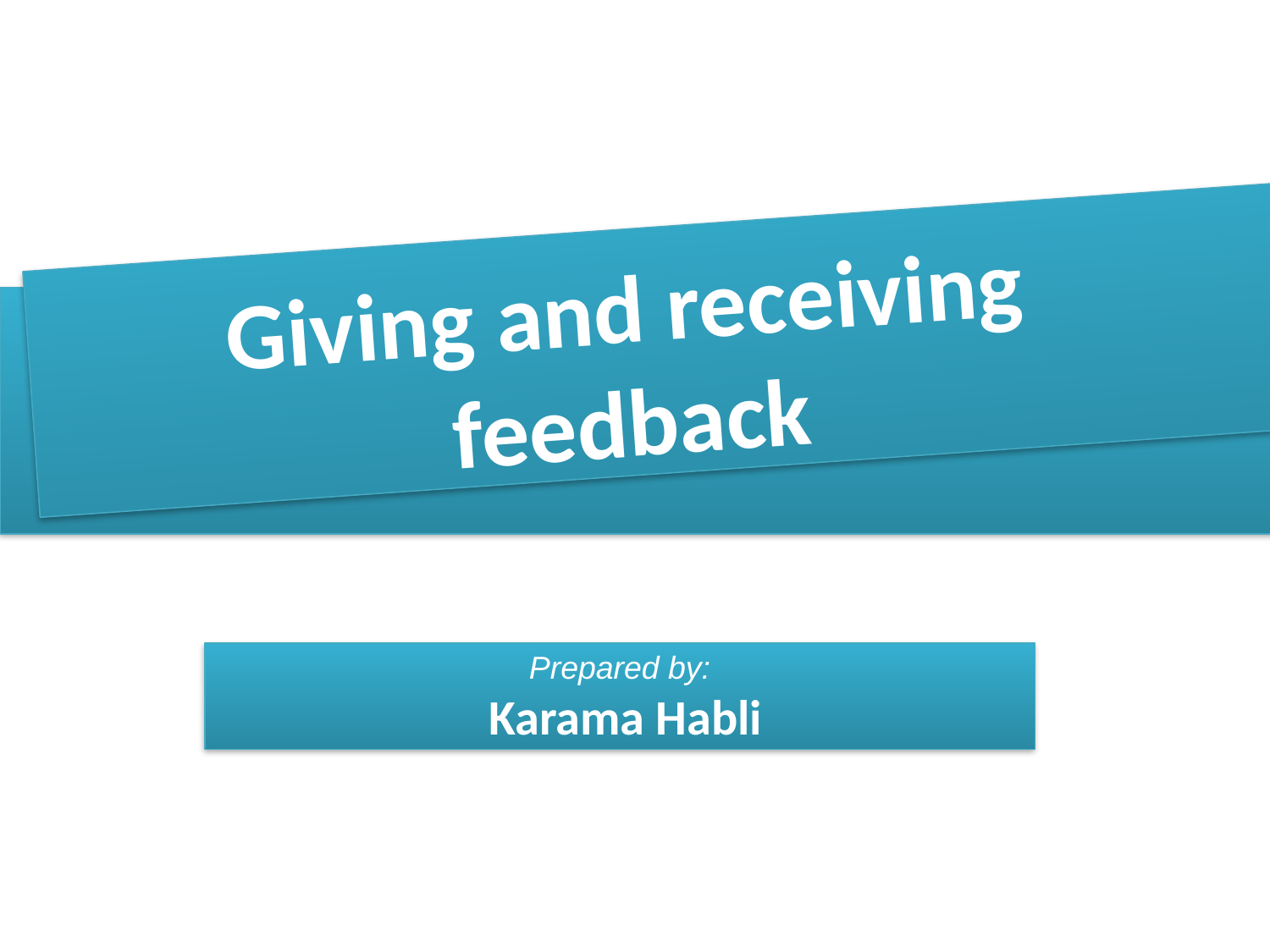

Giving and receiving feedback
Prepared by:
 Karama Habli